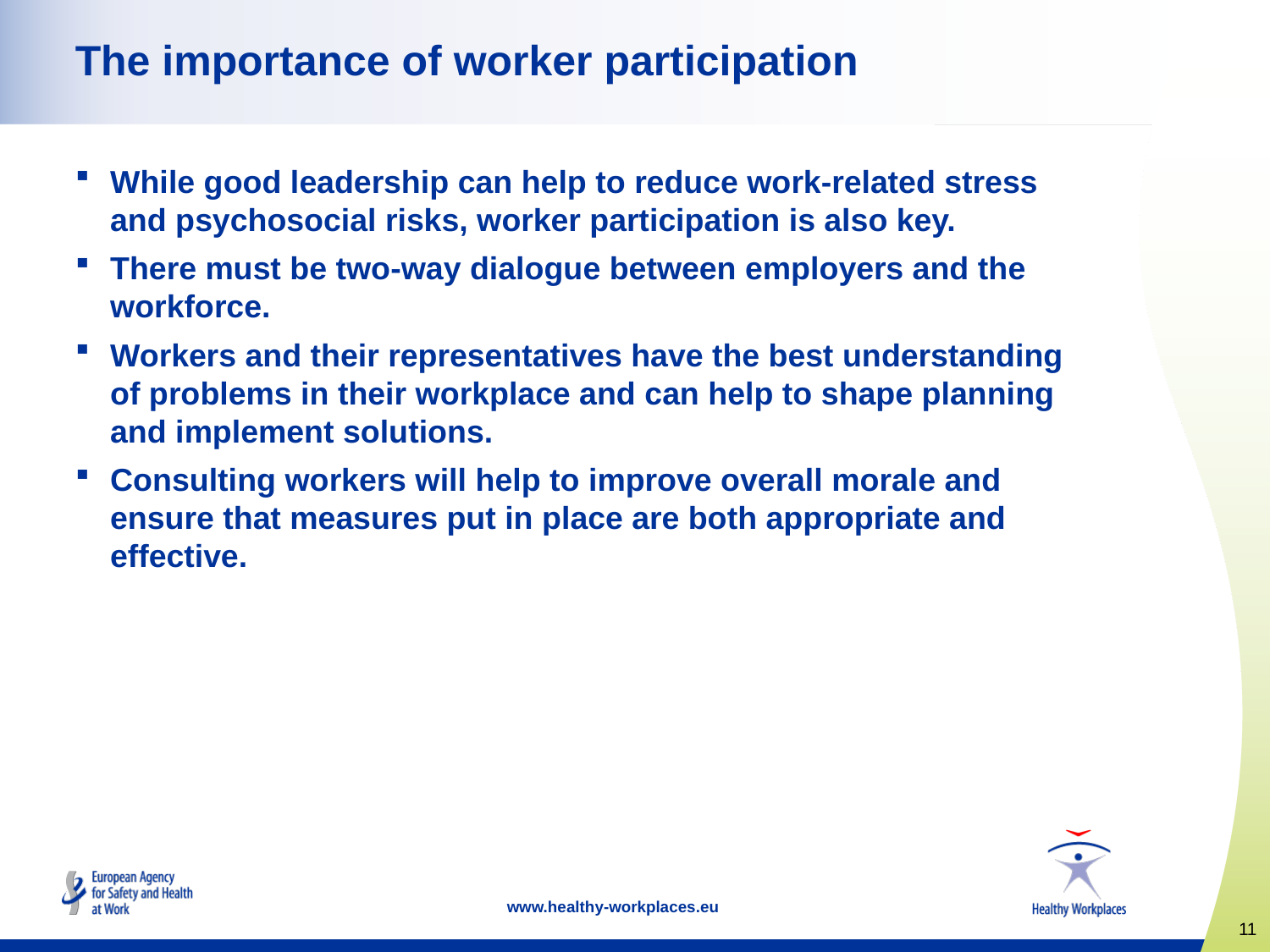

# The importance of worker participation
While good leadership can help to reduce work-related stress and psychosocial risks, worker participation is also key.
There must be two-way dialogue between employers and the workforce.
Workers and their representatives have the best understanding of problems in their workplace and can help to shape planning and implement solutions.
Consulting workers will help to improve overall morale and ensure that measures put in place are both appropriate and effective.